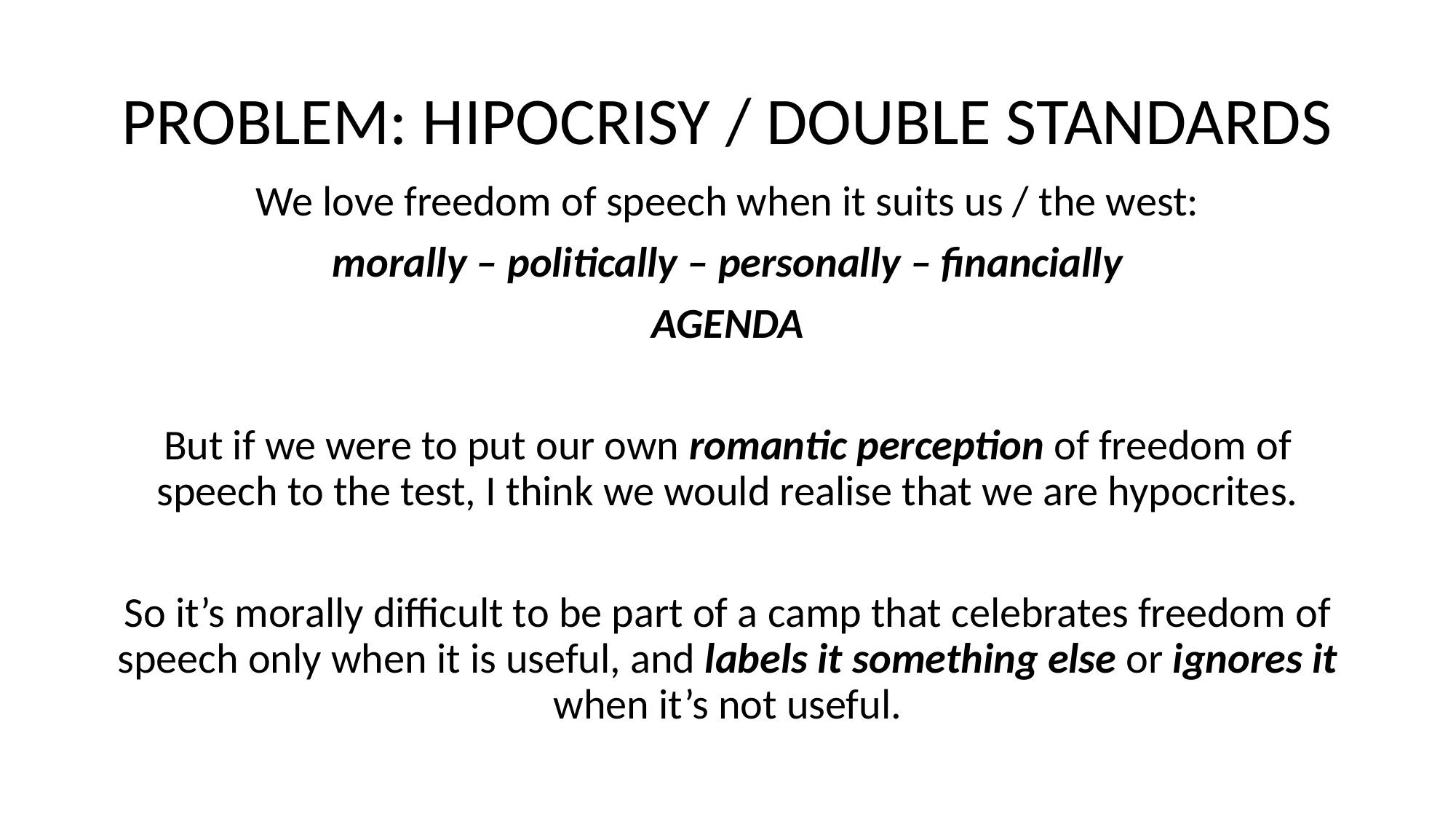

# PROBLEM: HIPOCRISY / DOUBLE STANDARDS
We love freedom of speech when it suits us / the west:
morally – politically – personally – financially
AGENDA

But if we were to put our own romantic perception of freedom of speech to the test, I think we would realise that we are hypocrites.

So it’s morally difficult to be part of a camp that celebrates freedom of speech only when it is useful, and labels it something else or ignores it when it’s not useful.